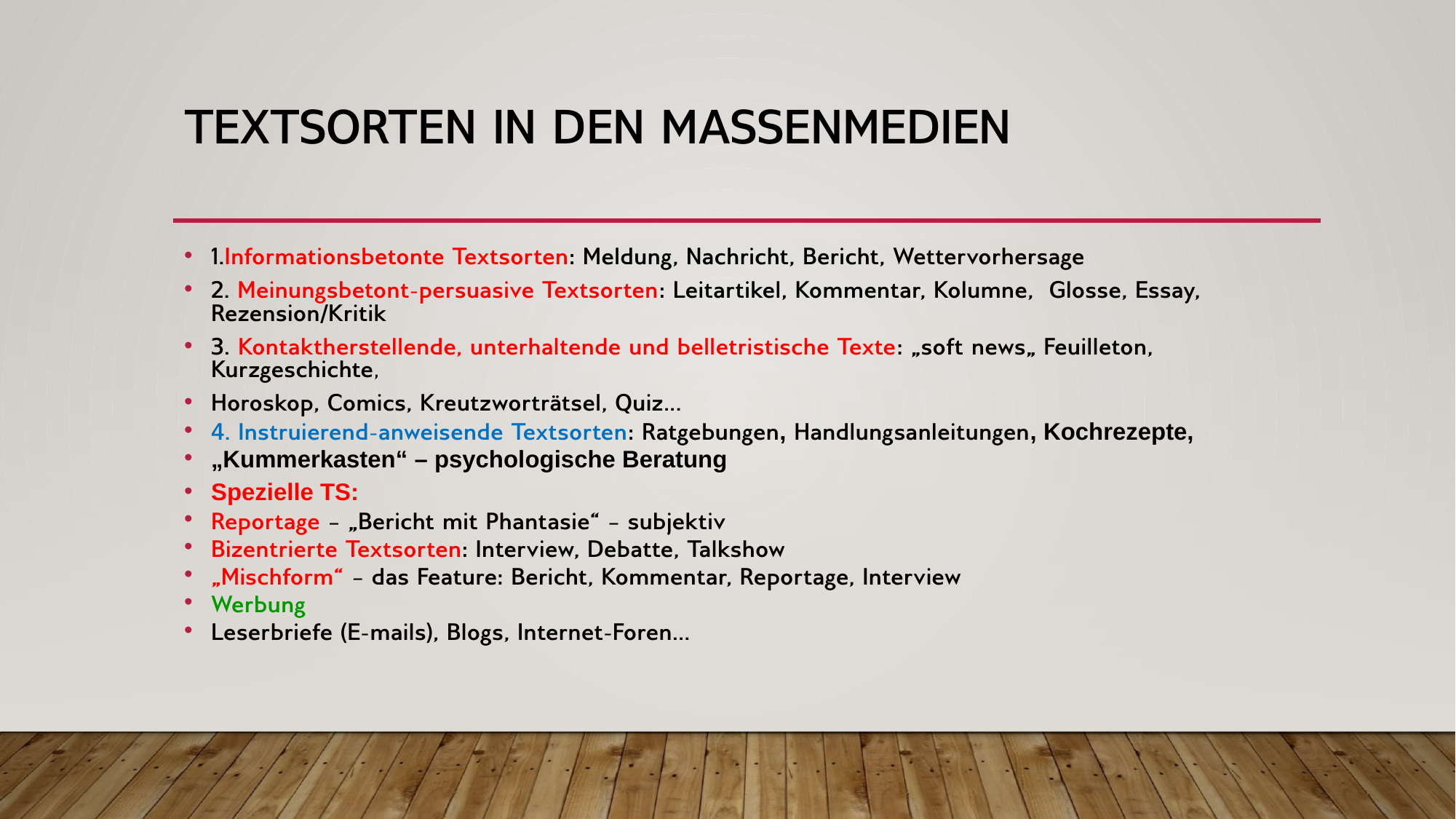

# Textsorten in den Massenmedien
1.Informationsbetonte Textsorten: Meldung, Nachricht, Bericht, Wettervorhersage
2. Meinungsbetont-persuasive Textsorten: Leitartikel, Kommentar, Kolumne,  Glosse, Essay, Rezension/Kritik
3. Kontaktherstellende, unterhaltende und belletristische Texte: „soft news„ Feuilleton, Kurzgeschichte,
Horoskop, Comics, Kreutzworträtsel, Quiz...
4. Instruierend-anweisende Textsorten: Ratgebungen, Handlungsanleitungen, Kochrezepte,
„Kummerkasten“ – psychologische Beratung
Spezielle TS:
Reportage – „Bericht mit Phantasie“ – subjektiv
Bizentrierte Textsorten: Interview, Debatte, Talkshow
„Mischform“ – das Feature: Bericht, Kommentar, Reportage, Interview
Werbung
Leserbriefe (E-mails), Blogs, Internet-Foren…